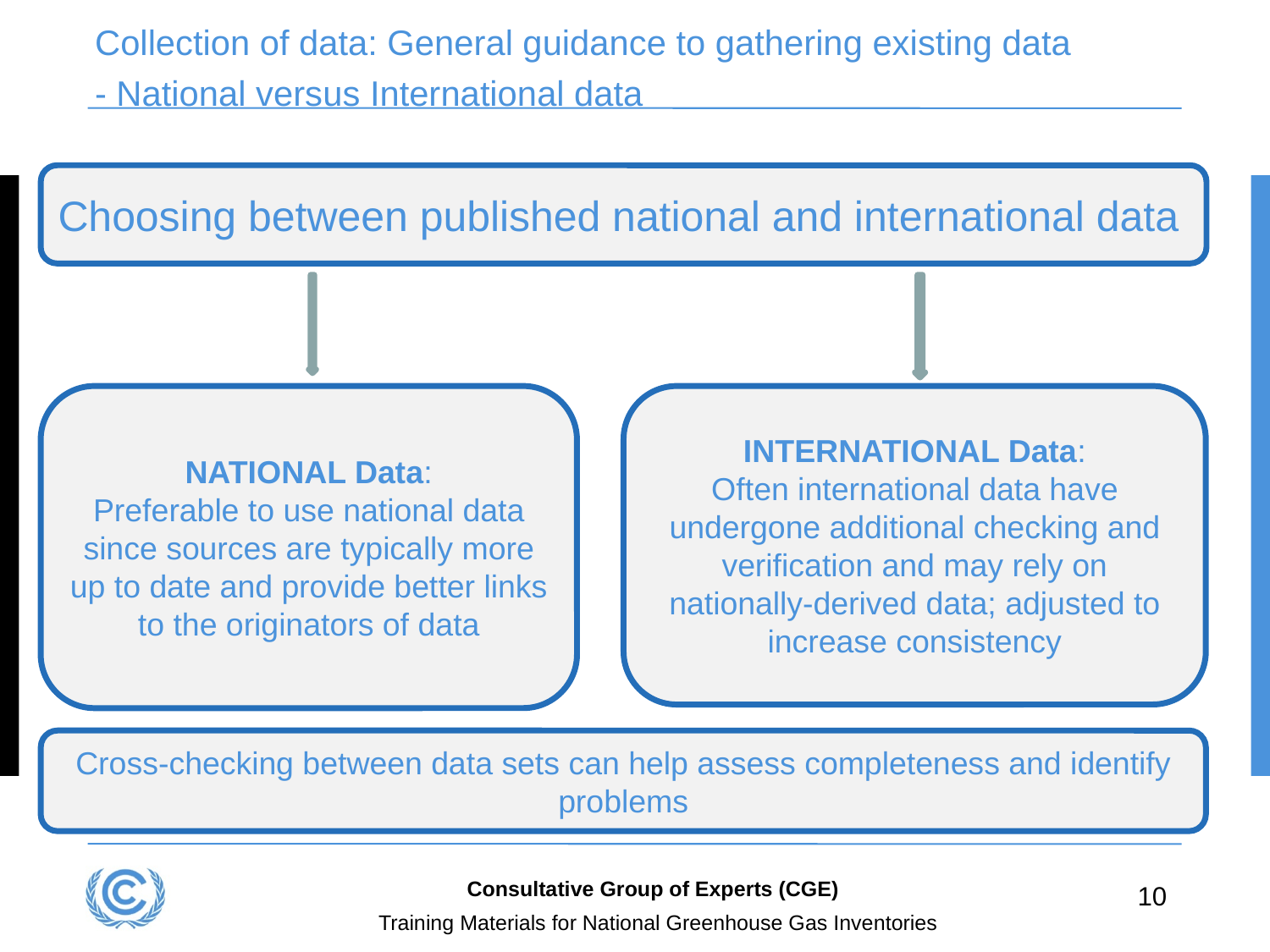

# Collection of data: General guidance to gathering existing data - National versus International data
Choosing between published national and international data

NATIONAL Data:
Preferable to use national data since sources are typically more up to date and provide better links to the originators of data
INTERNATIONAL Data:
Often international data have undergone additional checking and verification and may rely on nationally-derived data; adjusted to increase consistency
Cross-checking between data sets can help assess completeness and identify problems
Consultative Group of Experts (CGE)
10
Training Materials for National Greenhouse Gas Inventories